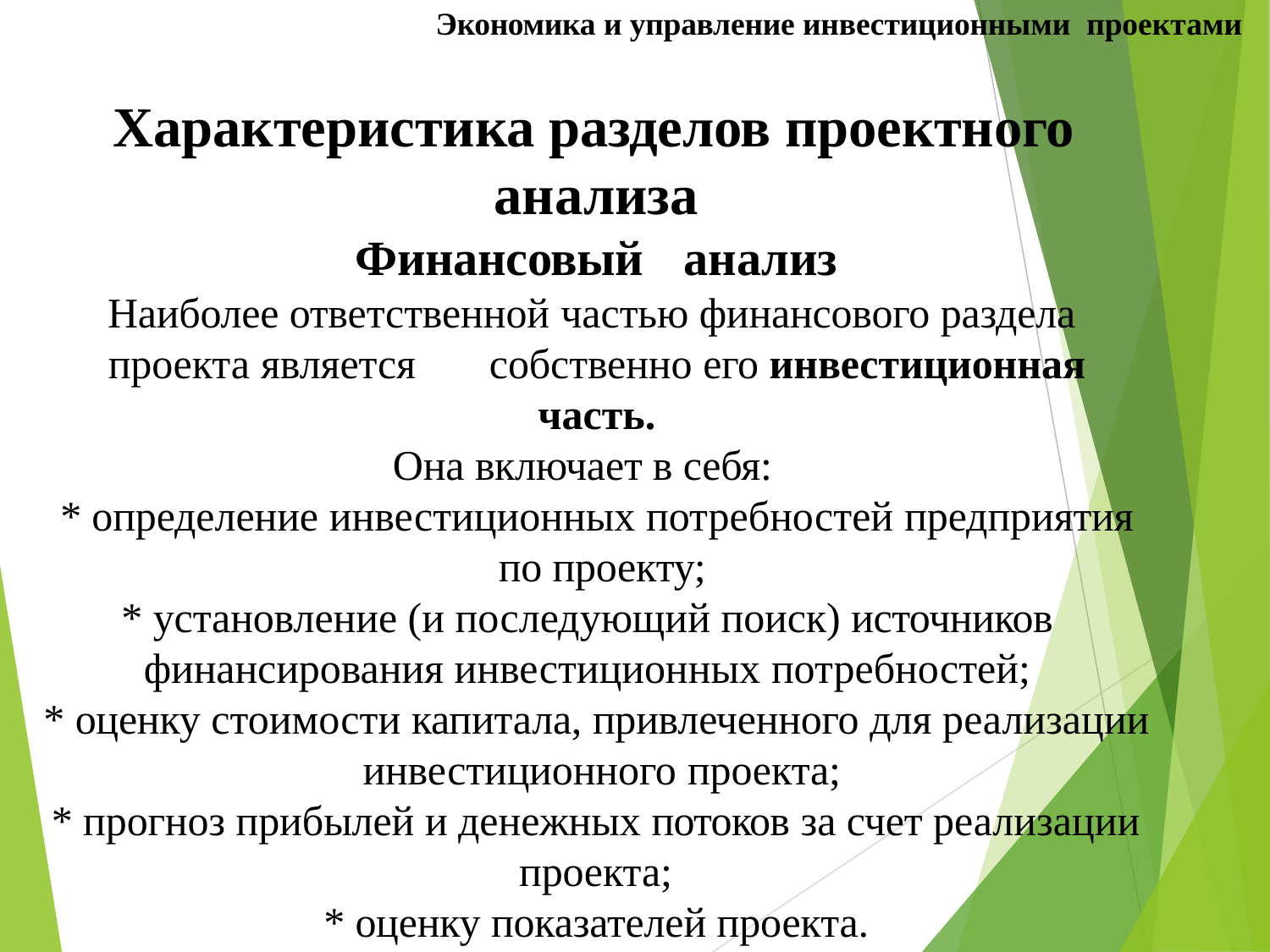

Экономика и управление инвестиционными  проектами
# Характеристика разделов проектного  анализа
Финансовый	анализ
Наиболее ответственной частью финансового раздела  проекта является	собственно его инвестиционная часть.
Она включает в себя:
* определение инвестиционных потребностей предприятия  по проекту;
* установление (и последующий поиск) источников
финансирования инвестиционных потребностей;
* оценку стоимости капитала, привлеченного для реализации  инвестиционного проекта;
* прогноз прибылей и денежных потоков за счет реализации
проекта;
* оценку показателей проекта.